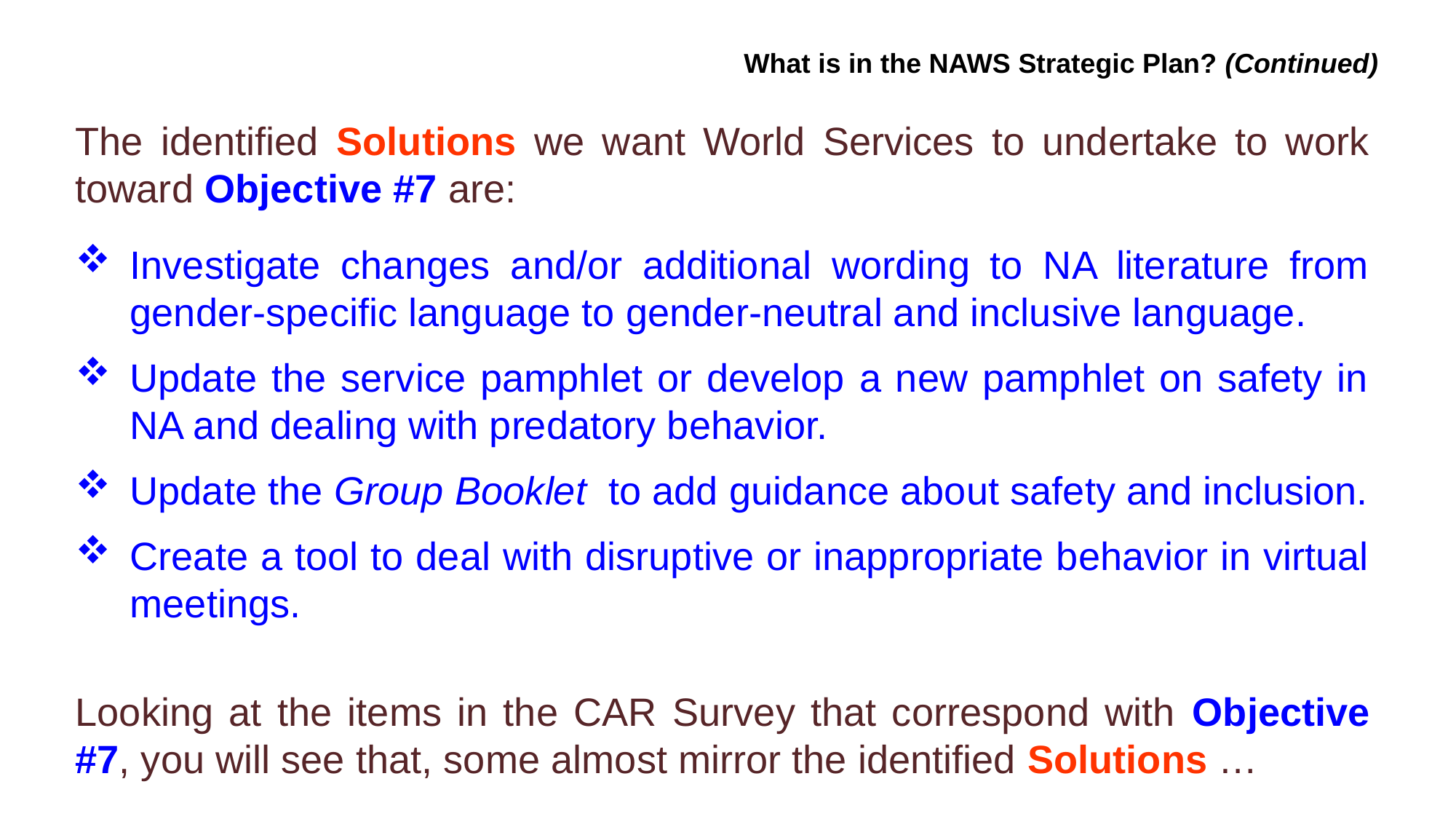

What is in the NAWS Strategic Plan? (Continued)
The identified Solutions we want World Services to undertake to work toward Objective #7 are:

Investigate changes and/or additional wording to NA literature from gender-specific language to gender-neutral and inclusive language.
Update the service pamphlet or develop a new pamphlet on safety in NA and dealing with predatory behavior.
Update the Group Booklet  to add guidance about safety and inclusion.
Create a tool to deal with disruptive or inappropriate behavior in virtual meetings.

Looking at the items in the CAR Survey that correspond with Objective #7, you will see that, some almost mirror the identified Solutions …